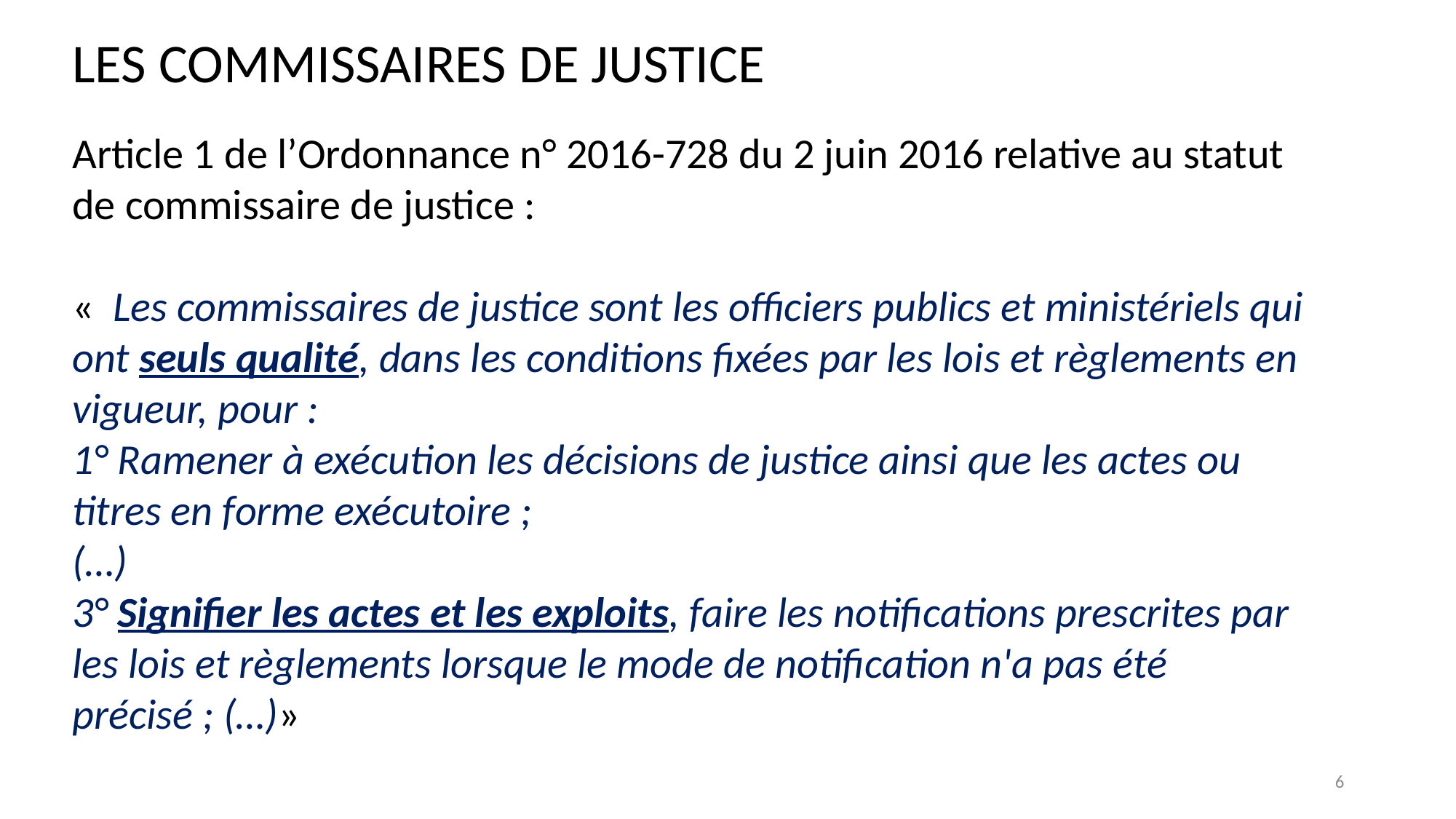

LES COMMISSAIRES DE JUSTICE

Article 1 de l’Ordonnance n° 2016-728 du 2 juin 2016 relative au statut de commissaire de justice :

«  Les commissaires de justice sont les officiers publics et ministériels qui ont seuls qualité, dans les conditions fixées par les lois et règlements en vigueur, pour :
1° Ramener à exécution les décisions de justice ainsi que les actes ou titres en forme exécutoire ;
(…)
3° Signifier les actes et les exploits, faire les notifications prescrites par les lois et règlements lorsque le mode de notification n'a pas été précisé ; (…)»

6